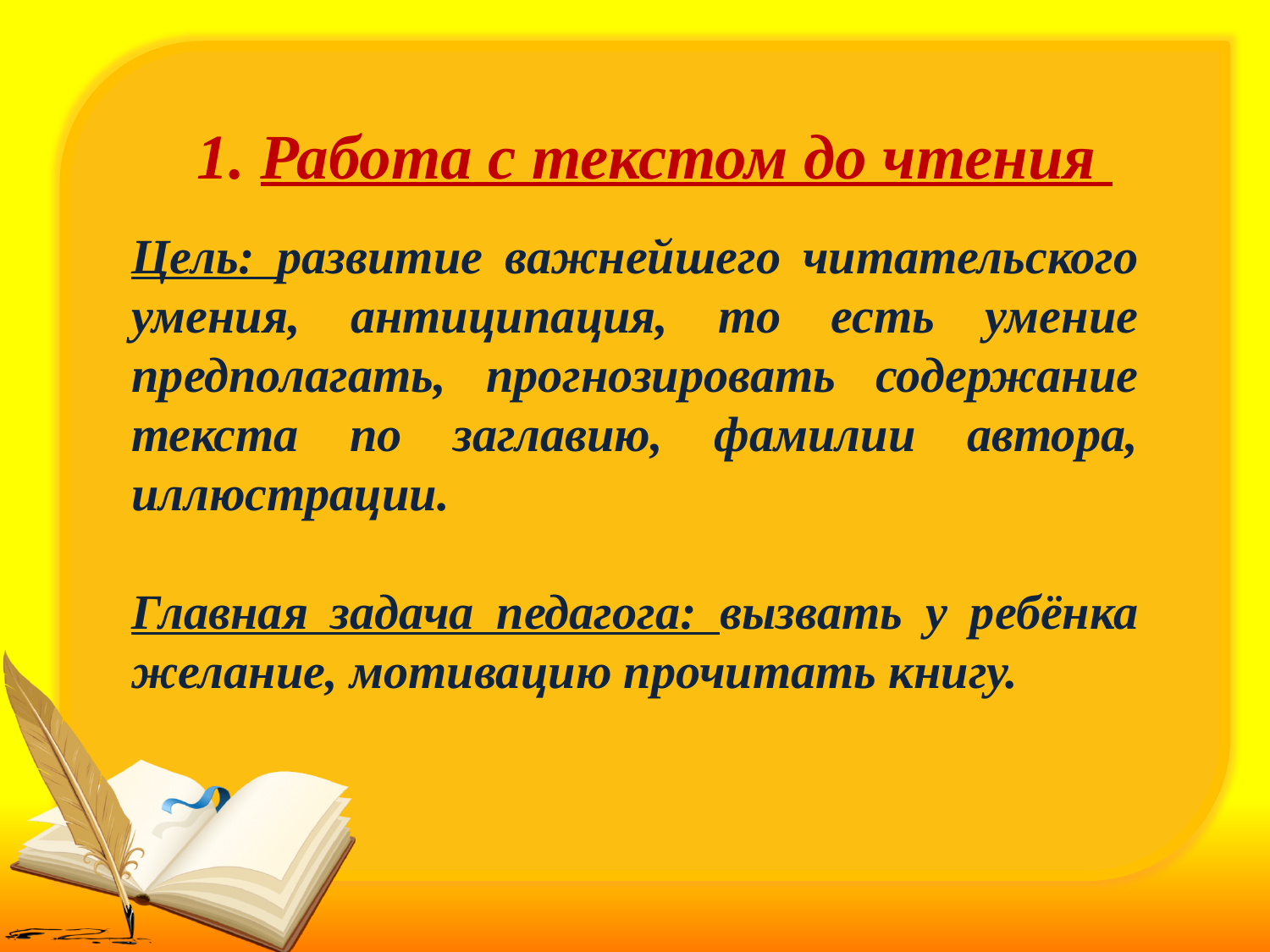

Работа с текстом до чтения
Цель: развитие важнейшего читательского умения, антиципация, то есть умение предполагать, прогнозировать содержание текста по заглавию, фамилии автора, иллюстрации.
Главная задача педагога: вызвать у ребёнка желание, мотивацию прочитать книгу.